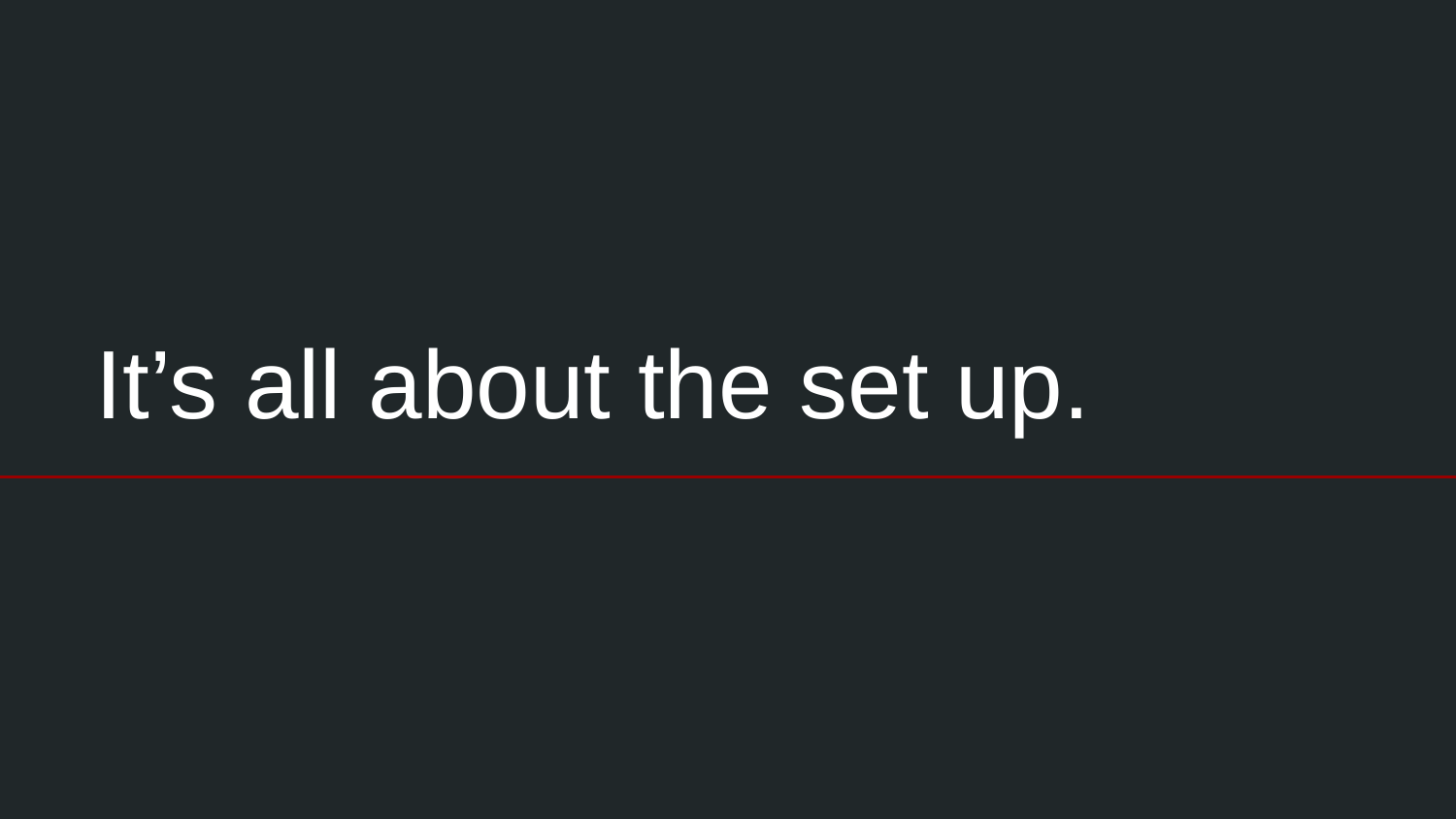

# It’s all about the set up.